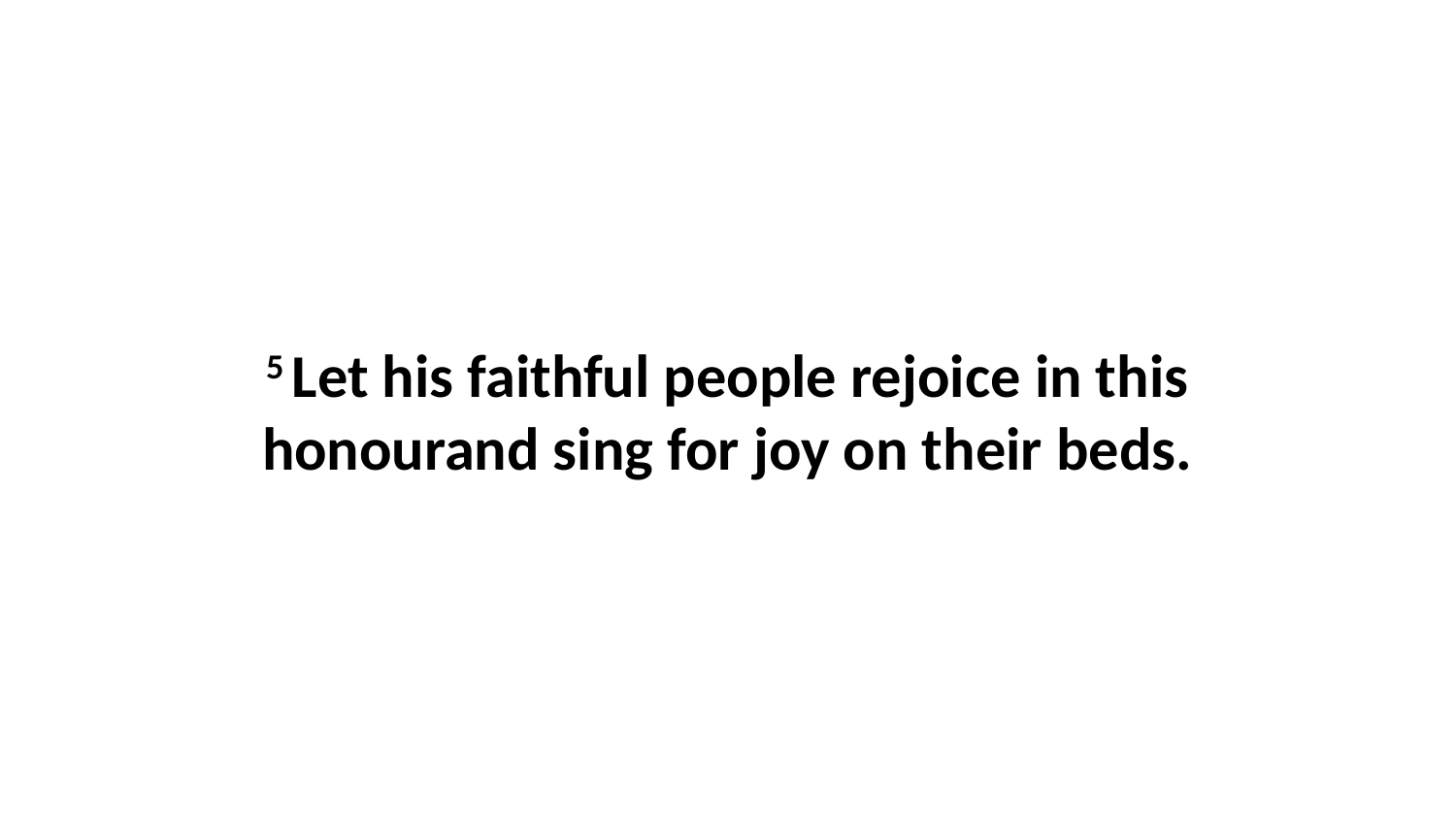

5 Let his faithful people rejoice in this honourand sing for joy on their beds.